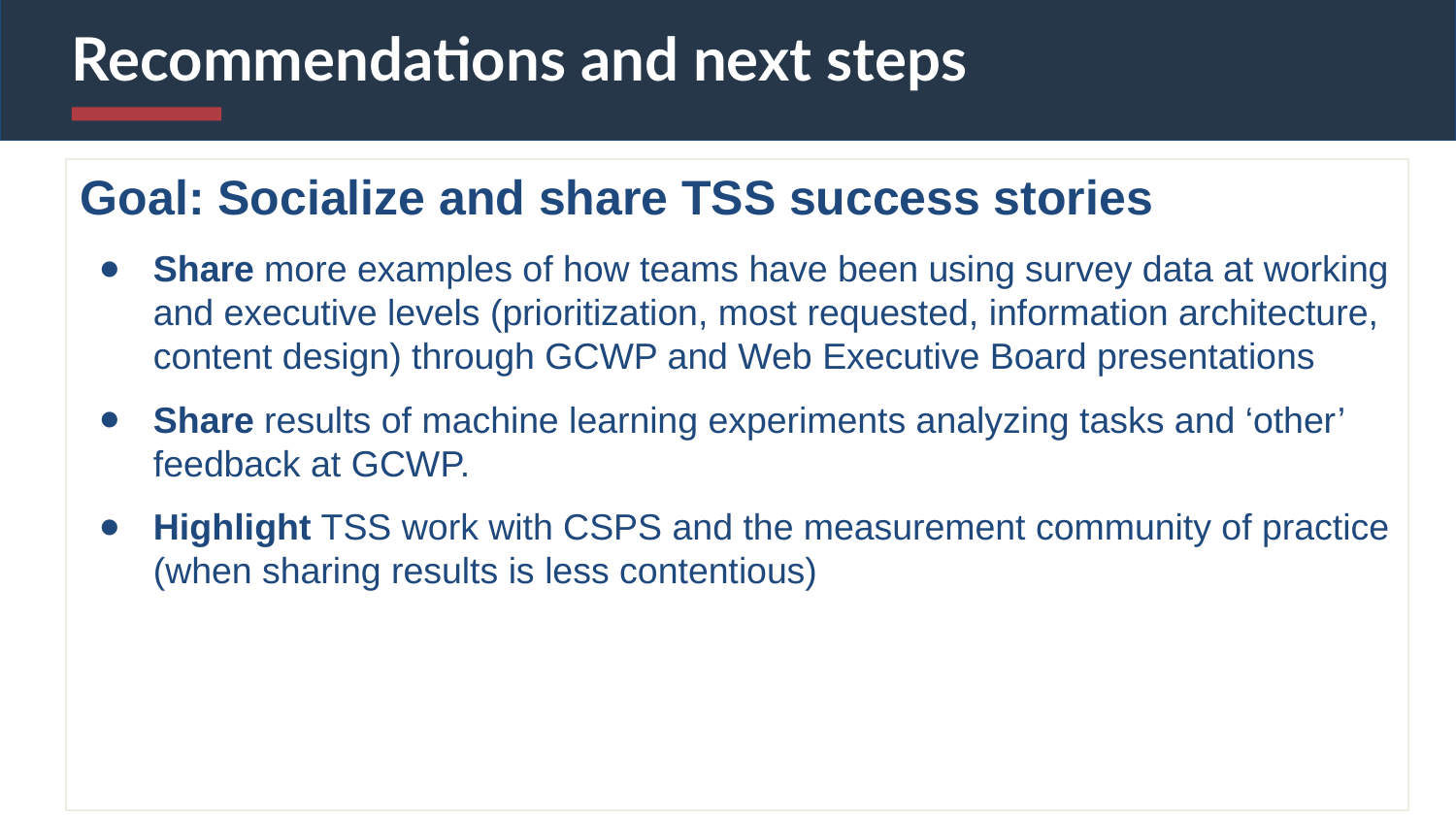

# Recommendations and next steps

Goal: Socialize and share TSS success stories
Share more examples of how teams have been using survey data at working and executive levels (prioritization, most requested, information architecture, content design) through GCWP and Web Executive Board presentations
Share results of machine learning experiments analyzing tasks and ‘other’ feedback at GCWP.
Highlight TSS work with CSPS and the measurement community of practice (when sharing results is less contentious)